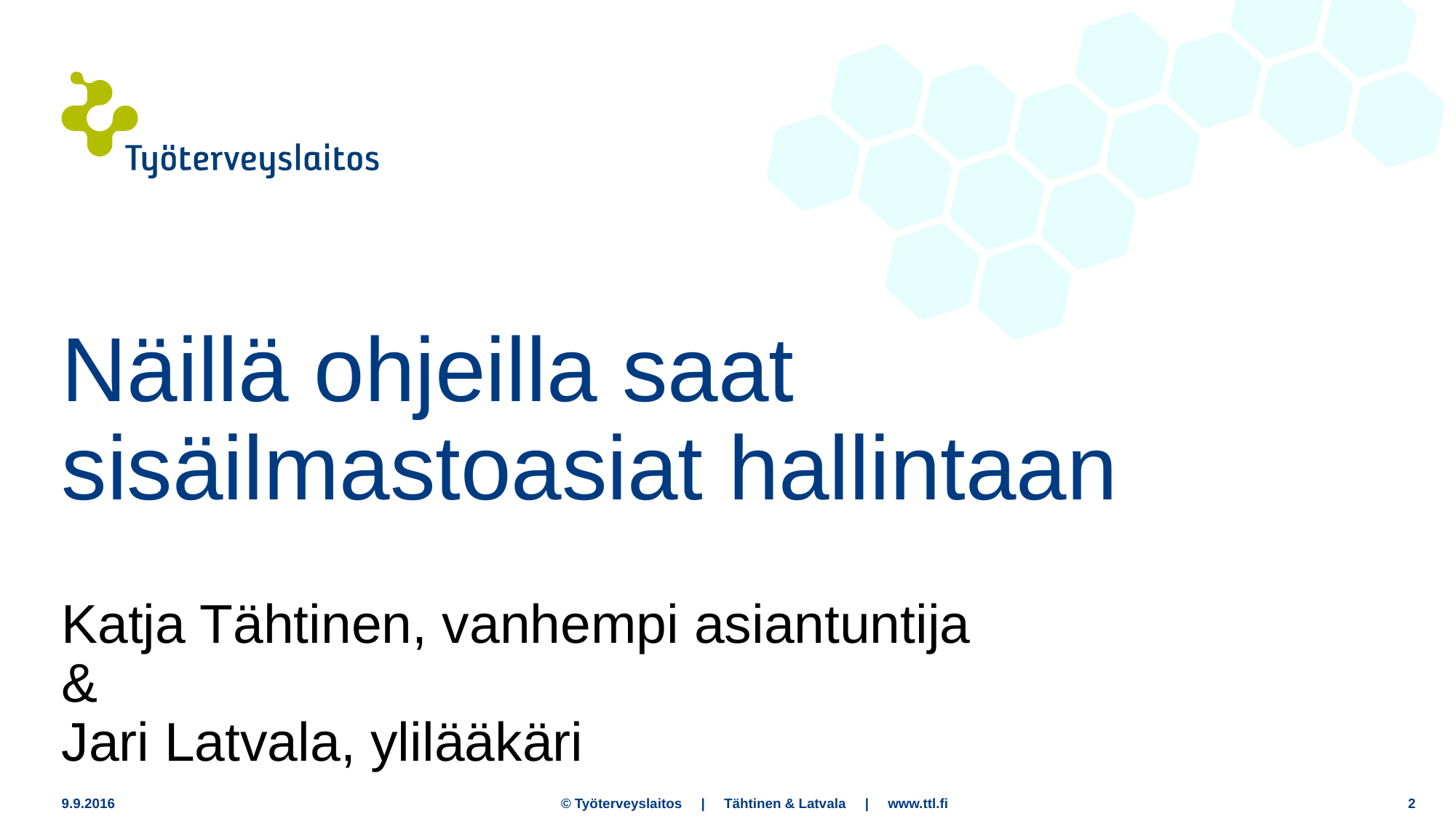

# Näillä ohjeilla saat sisäilmastoasiat hallintaan
Katja Tähtinen, vanhempi asiantuntija
&
Jari Latvala, ylilääkäri
9.9.2016
© Työterveyslaitos     |     Tähtinen & Latvala     |     www.ttl.fi
2